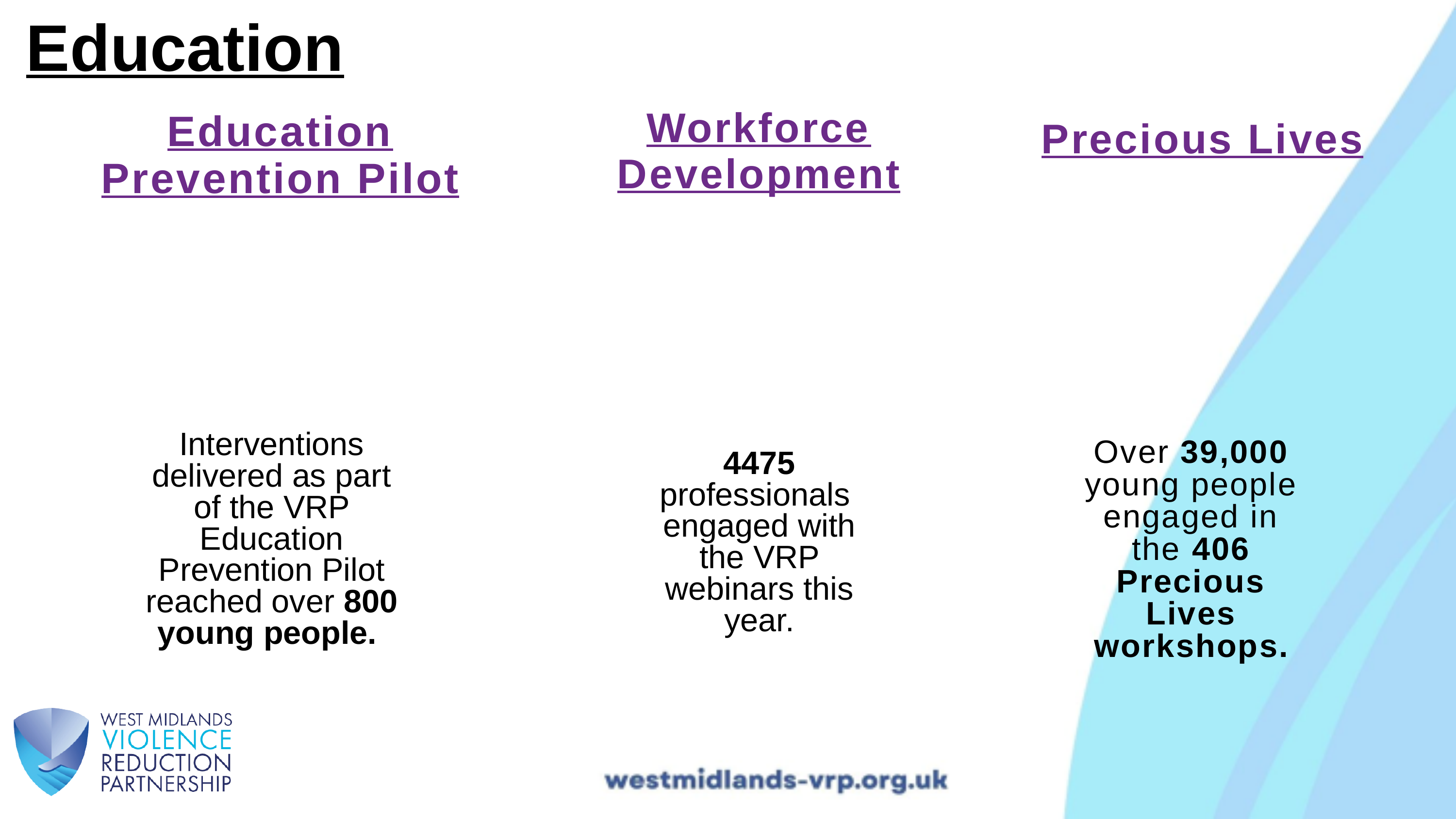

Education
Workforce Development
Education Prevention Pilot
Precious Lives

Interventions delivered as part of the VRP Education Prevention Pilot reached over 800 young people.

Over 39,000 young people engaged in the 406 Precious Lives workshops.
4475 professionals
engaged with the VRP webinars this year.